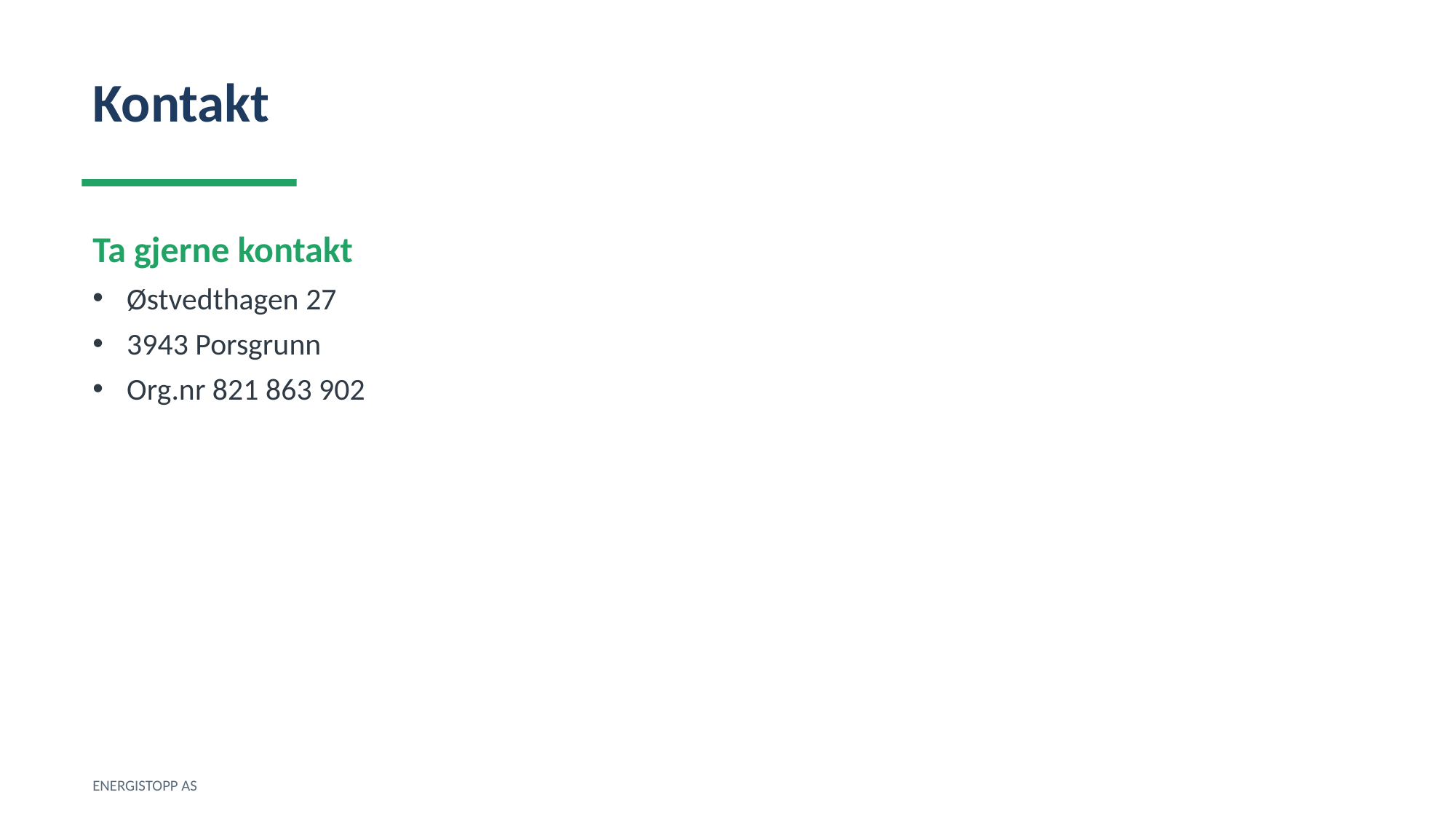

Kontakt

Ta gjerne kontakt
Østvedthagen 27
3943 Porsgrunn
Org.nr 821 863 902
ENERGISTOPP AS